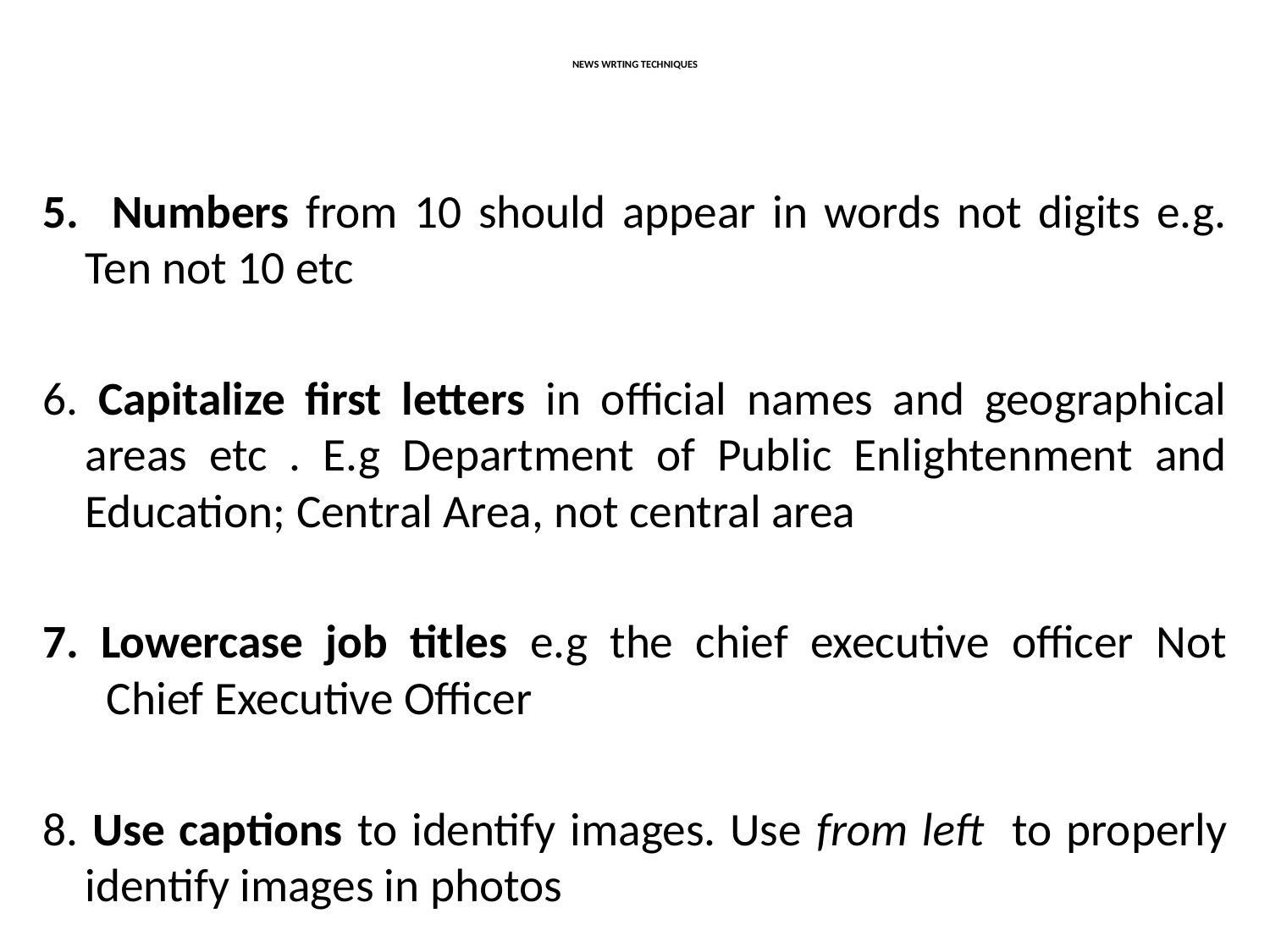

# NEWS WRTING TECHNIQUES

5.  Numbers from 10 should appear in words not digits e.g. Ten not 10 etc

6. Capitalize first letters in official names and geographical areas etc . E.g Department of Public Enlightenment and Education; Central Area, not central area

7. Lowercase job titles e.g the chief executive officer Not Chief Executive Officer

8. Use captions to identify images. Use from left  to properly identify images in photos